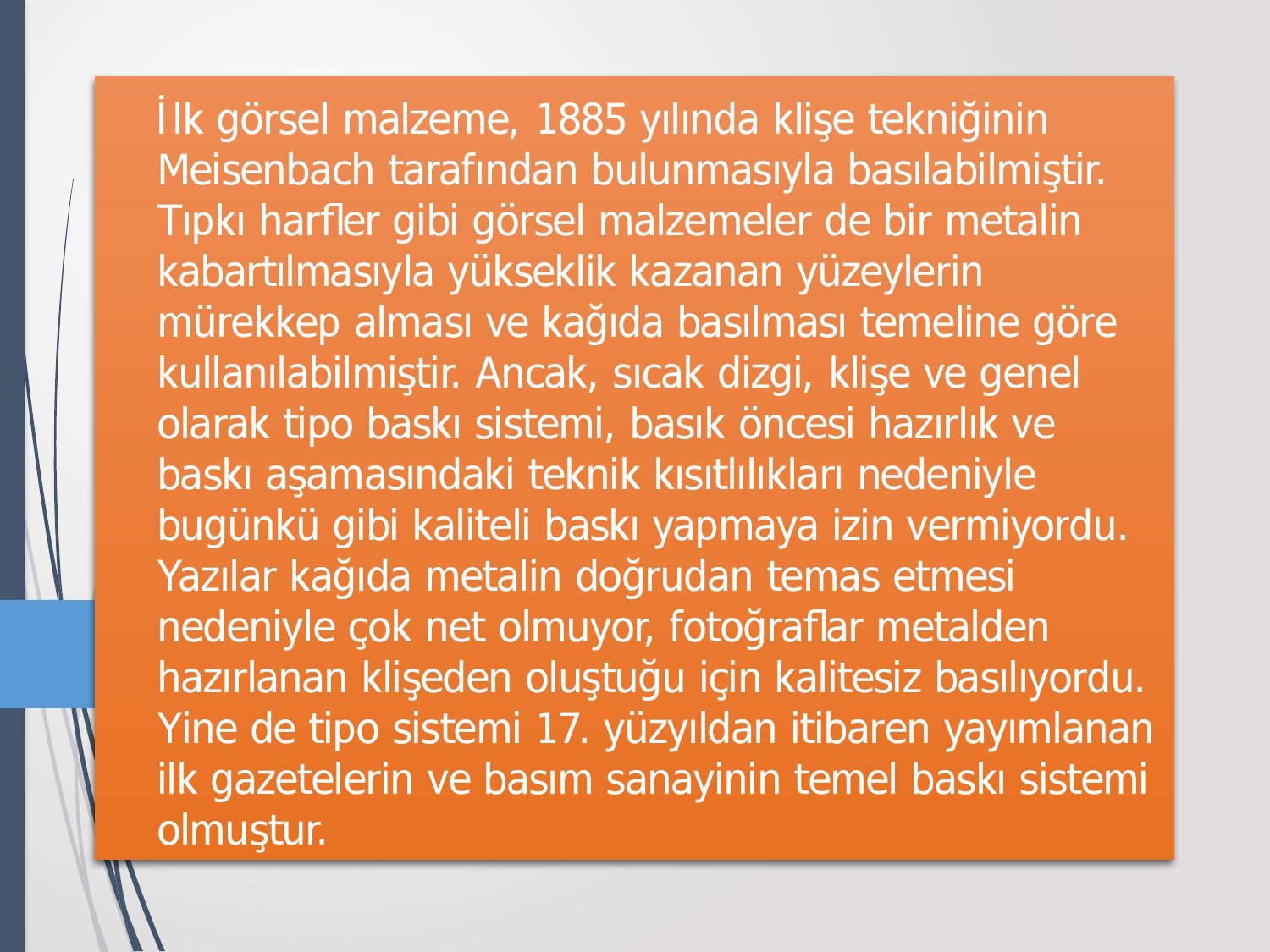

# İlk görsel malzeme, 1885 yılında klişe tekniğinin Meisenbach tarafından bulunmasıyla basılabilmiştir. Tıpkı harfler gibi görsel malzemeler de bir metalin kabartılmasıyla yükseklik kazanan yüzeylerin mürekkep alması ve kağıda basılması temeline göre kullanılabilmiştir. Ancak, sıcak dizgi, klişe ve genel olarak tipo baskı sistemi, basık öncesi hazırlık ve baskı aşamasındaki teknik kısıtlılıkları nedeniyle bugünkü gibi kaliteli baskı yapmaya izin vermiyordu. Yazılar kağıda metalin doğrudan temas etmesi nedeniyle çok net olmuyor, fotoğraflar metalden hazırlanan klişeden oluştuğu için kalitesiz basılıyordu. Yine de tipo sistemi 17. yüzyıldan itibaren yayımlanan ilk gazetelerin ve basım sanayinin temel baskı sistemi olmuştur.